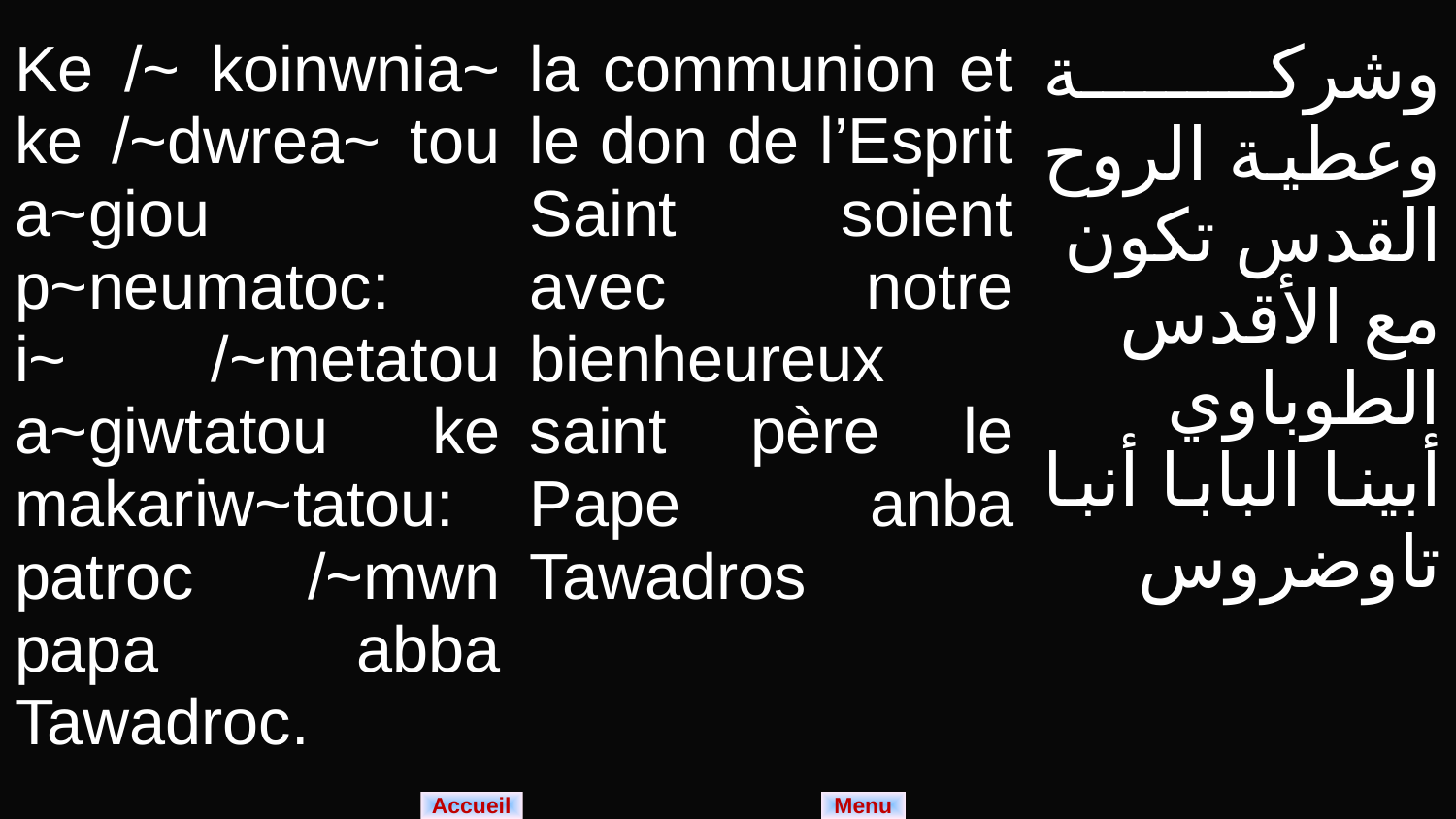

| Ke /~ koinwnia~ ke /~dwrea~ tou a~giou p~neumatoc: i~ /~metatou a~giwtatou ke makariw~tatou: patroc /~mwn papa abba Tawadroc. | la communion et le don de l’Esprit Saint soient avec notre bienheureux saint père le Pape anba Tawadros | وشركة وعطية الروح القدس تكون مع الأقدس الطوباوي أبينا البابا أنبا تاوضروس |
| --- | --- | --- |
Menu